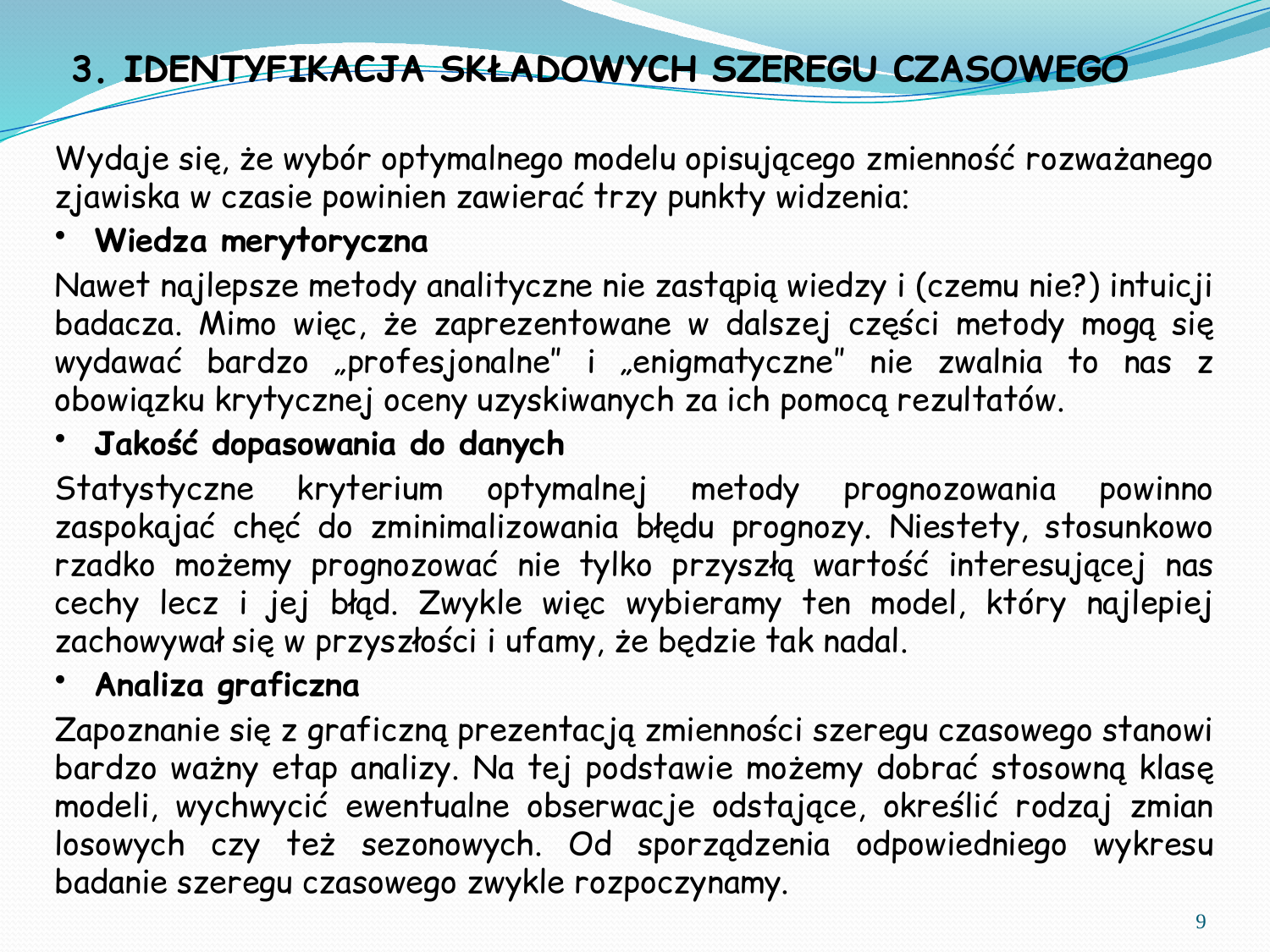

3. IDENTYFIKACJA SKŁADOWYCH SZEREGU CZASOWEGO
Wydaje się, że wybór optymalnego modelu opisującego zmienność rozważanego zjawiska w czasie powinien zawierać trzy punkty widzenia:
 Wiedza merytoryczna
Nawet najlepsze metody analityczne nie zastąpią wiedzy i (czemu nie?) intuicji badacza. Mimo więc, że zaprezentowane w dalszej części metody mogą się wydawać bardzo „profesjonalne” i „enigmatyczne” nie zwalnia to nas z obowiązku krytycznej oceny uzyskiwanych za ich pomocą rezultatów.
 Jakość dopasowania do danych
Statystyczne kryterium optymalnej metody prognozowania powinno zaspokajać chęć do zminimalizowania błędu prognozy. Niestety, stosunkowo rzadko możemy prognozować nie tylko przyszłą wartość interesującej nas cechy lecz i jej błąd. Zwykle więc wybieramy ten model, który najlepiej zachowywał się w przyszłości i ufamy, że będzie tak nadal.
 Analiza graficzna
Zapoznanie się z graficzną prezentacją zmienności szeregu czasowego stanowi bardzo ważny etap analizy. Na tej podstawie możemy dobrać stosowną klasę modeli, wychwycić ewentualne obserwacje odstające, określić rodzaj zmian losowych czy też sezonowych. Od sporządzenia odpowiedniego wykresu badanie szeregu czasowego zwykle rozpoczynamy.
9